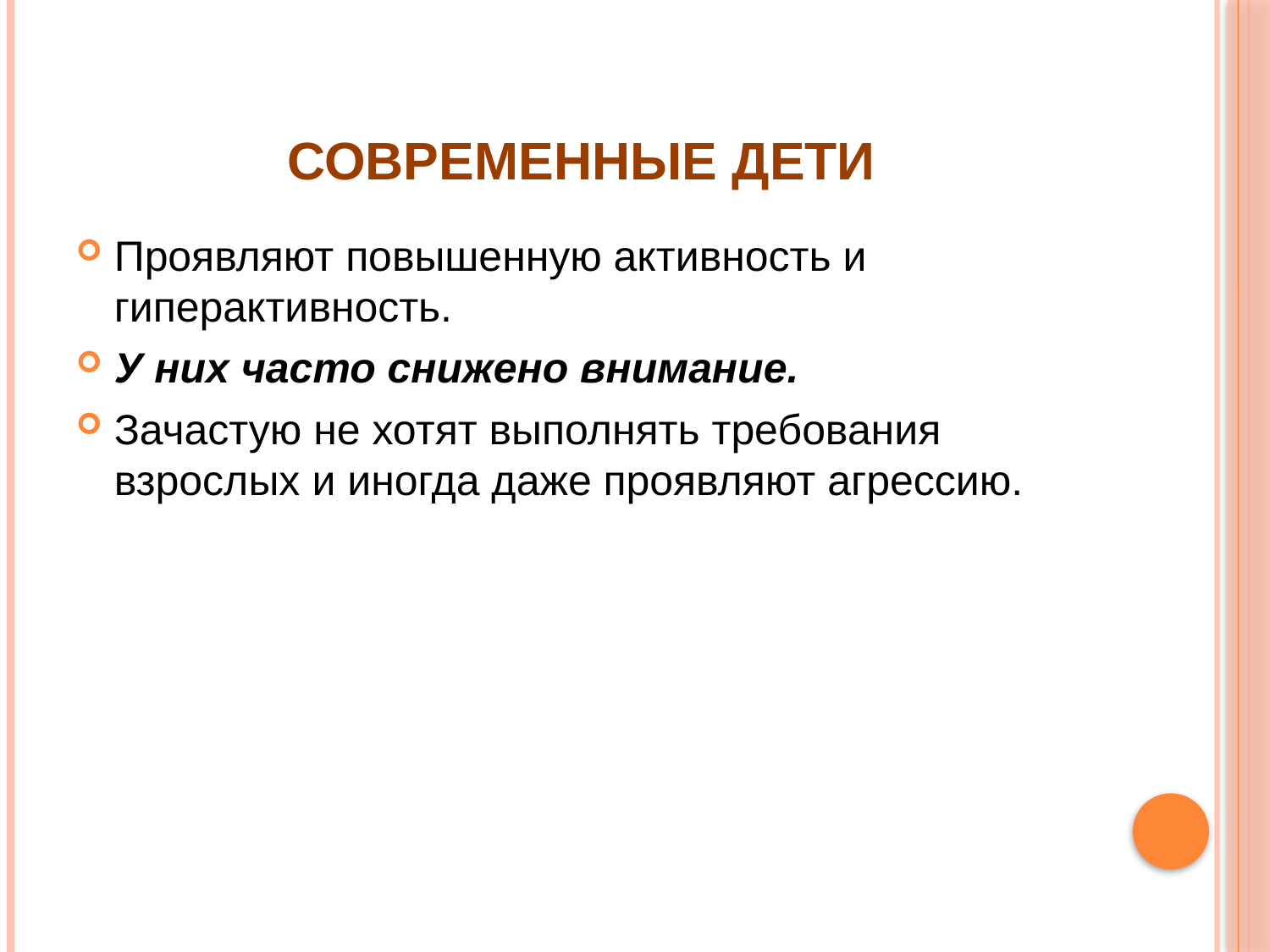

# Современные дети
Проявляют повышенную активность и гиперактивность.
У них часто снижено внимание.
Зачастую не хотят выполнять требования взрослых и иногда даже проявляют агрессию.